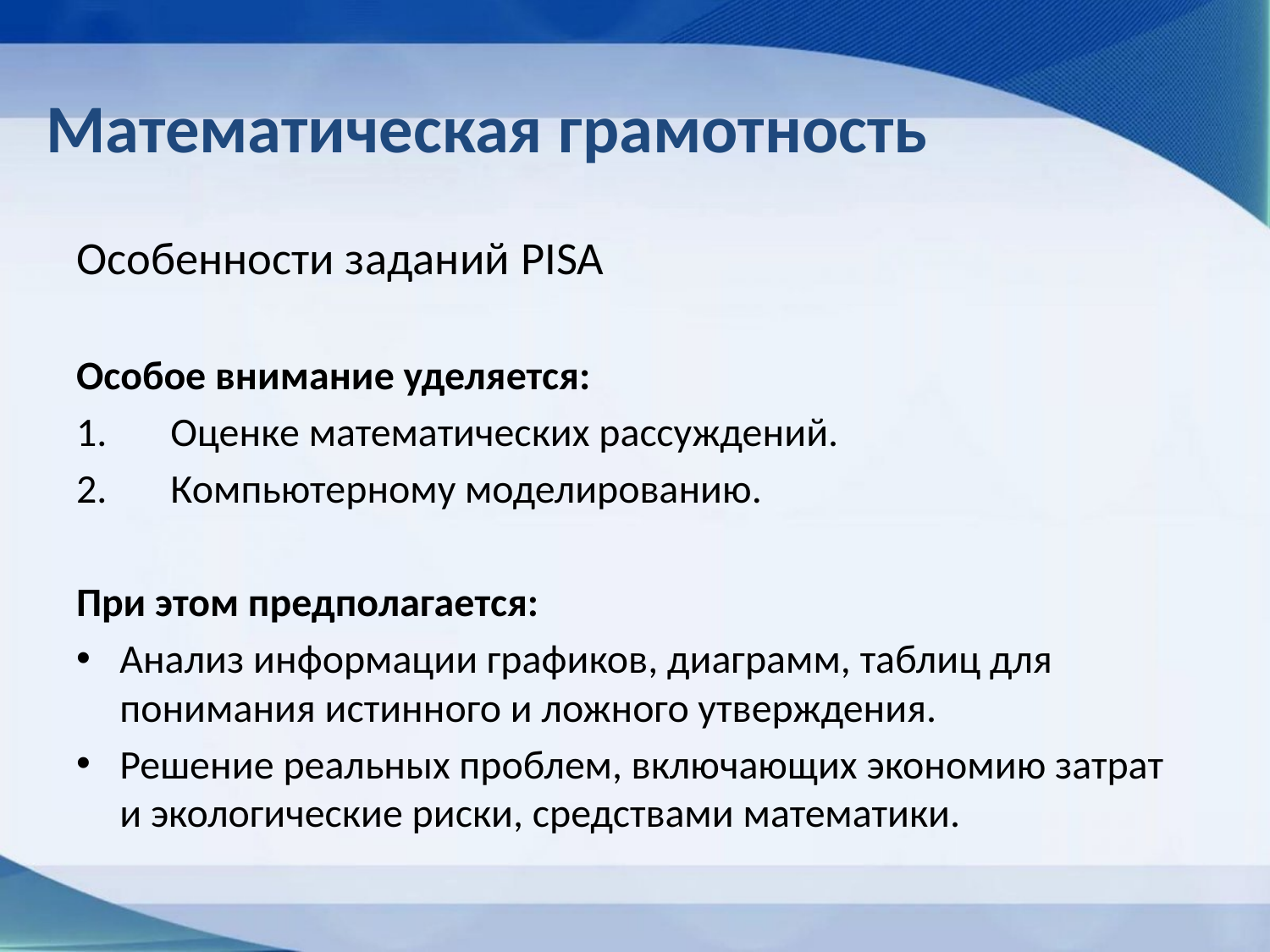

# Математическая грамотность
Особенности заданий PISA

Особое внимание уделяется:
Оценке математических рассуждений.
Компьютерному моделированию.

При этом предполагается:
Анализ информации графиков, диаграмм, таблиц для понимания истинного и ложного утверждения.
Решение реальных проблем, включающих экономию затрат и экологические риски, средствами математики.